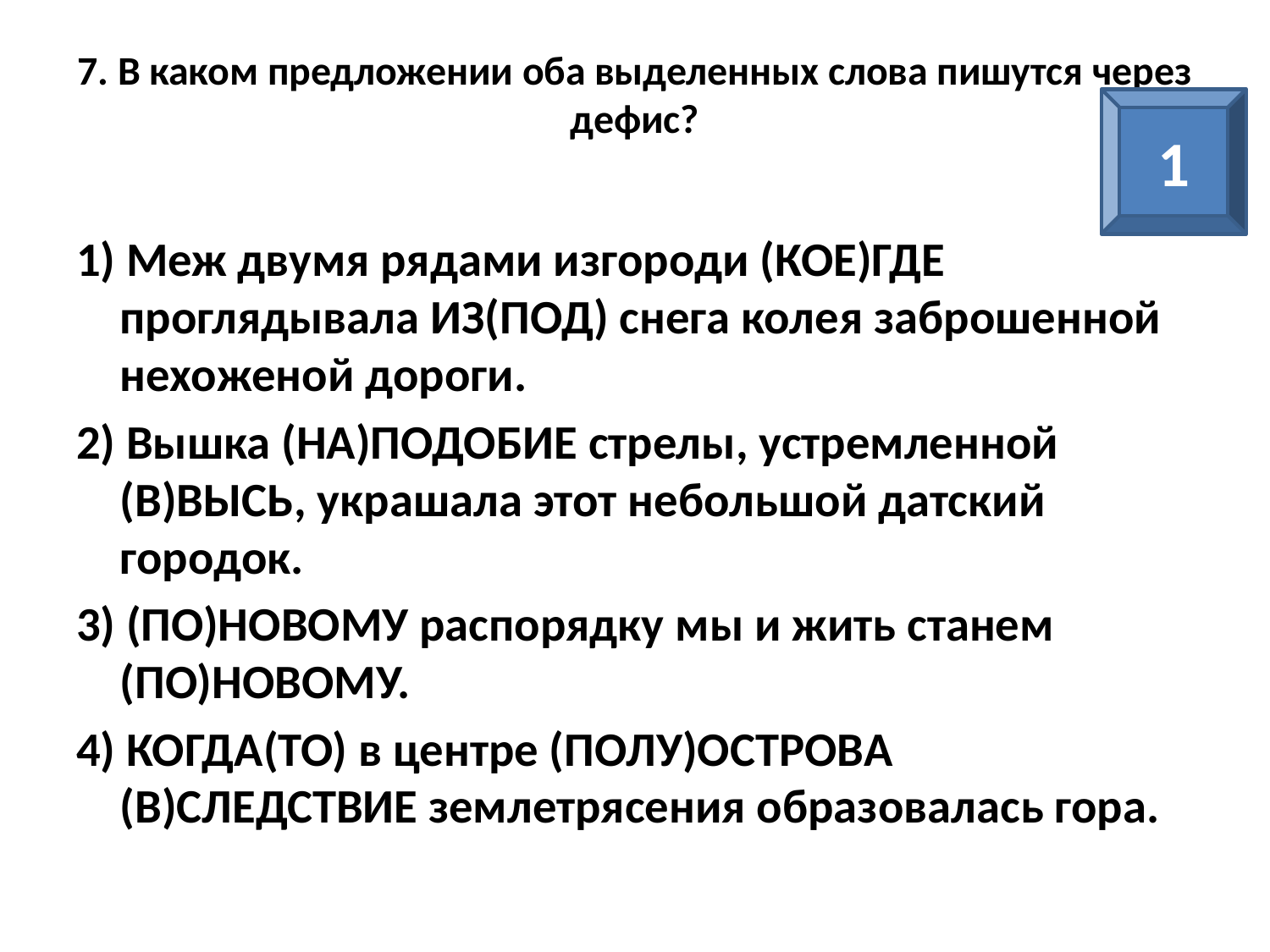

# 7. В каком предложении оба выделенных слова пишутся через дефис?
1
1) Меж двумя рядами изгороди (КОЕ)ГДЕ проглядывала ИЗ(ПОД) снега колея заброшенной нехоженой дороги.
2) Вышка (НА)ПОДОБИЕ стрелы, устремленной (В)ВЫСЬ, украшала этот небольшой датский городок.
3) (ПО)НОВОМУ распорядку мы и жить станем (ПО)НОВОМУ.
4) КОГДА(ТО) в центре (ПОЛУ)ОСТРОВА (В)СЛЕДСТВИЕ землетрясения образовалась гора.